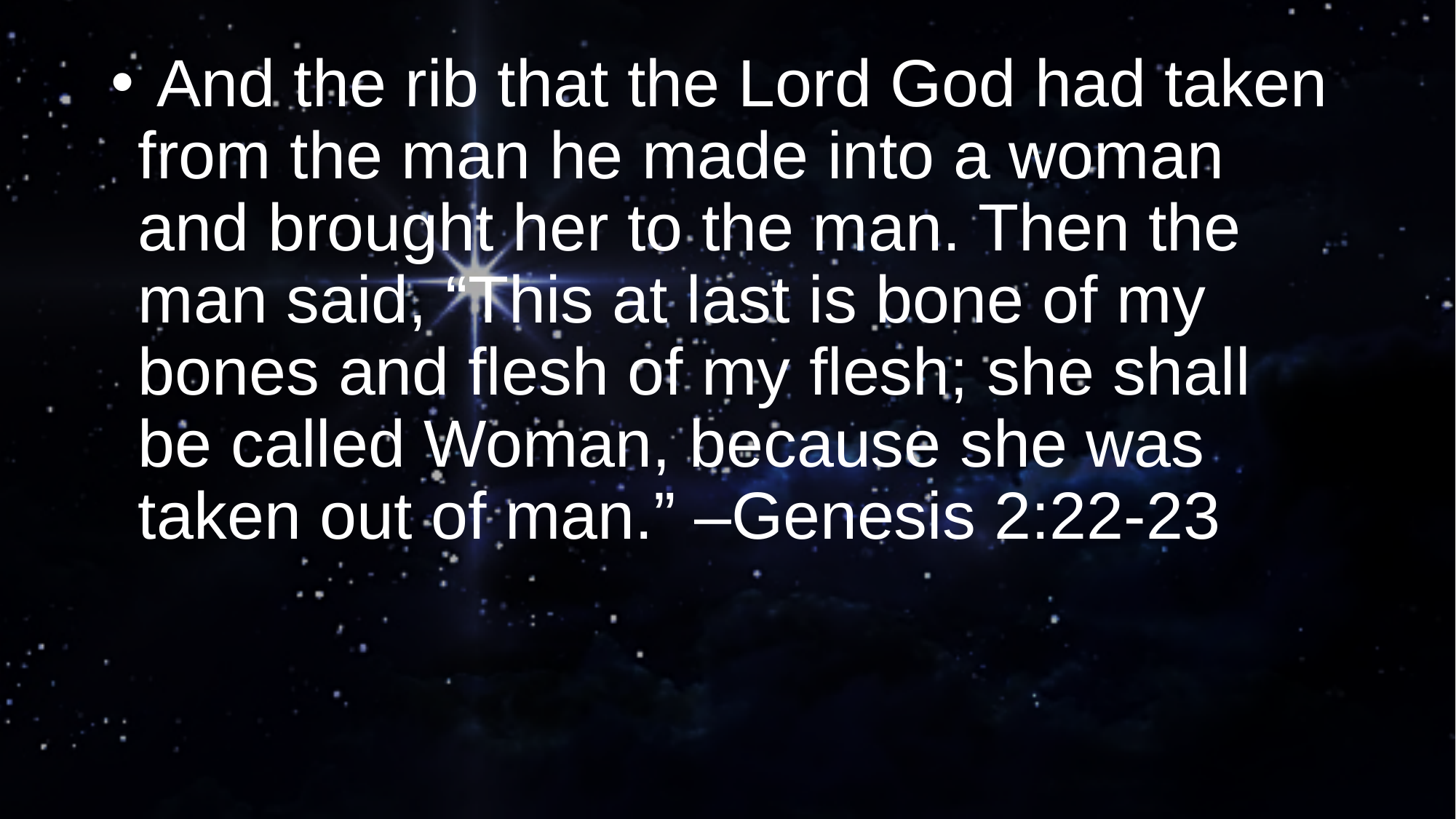

And the rib that the Lord God had taken from the man he made into a woman and brought her to the man. Then the man said, “This at last is bone of my bones and flesh of my flesh; she shall be called Woman, because she was taken out of man.” –Genesis 2:22-23